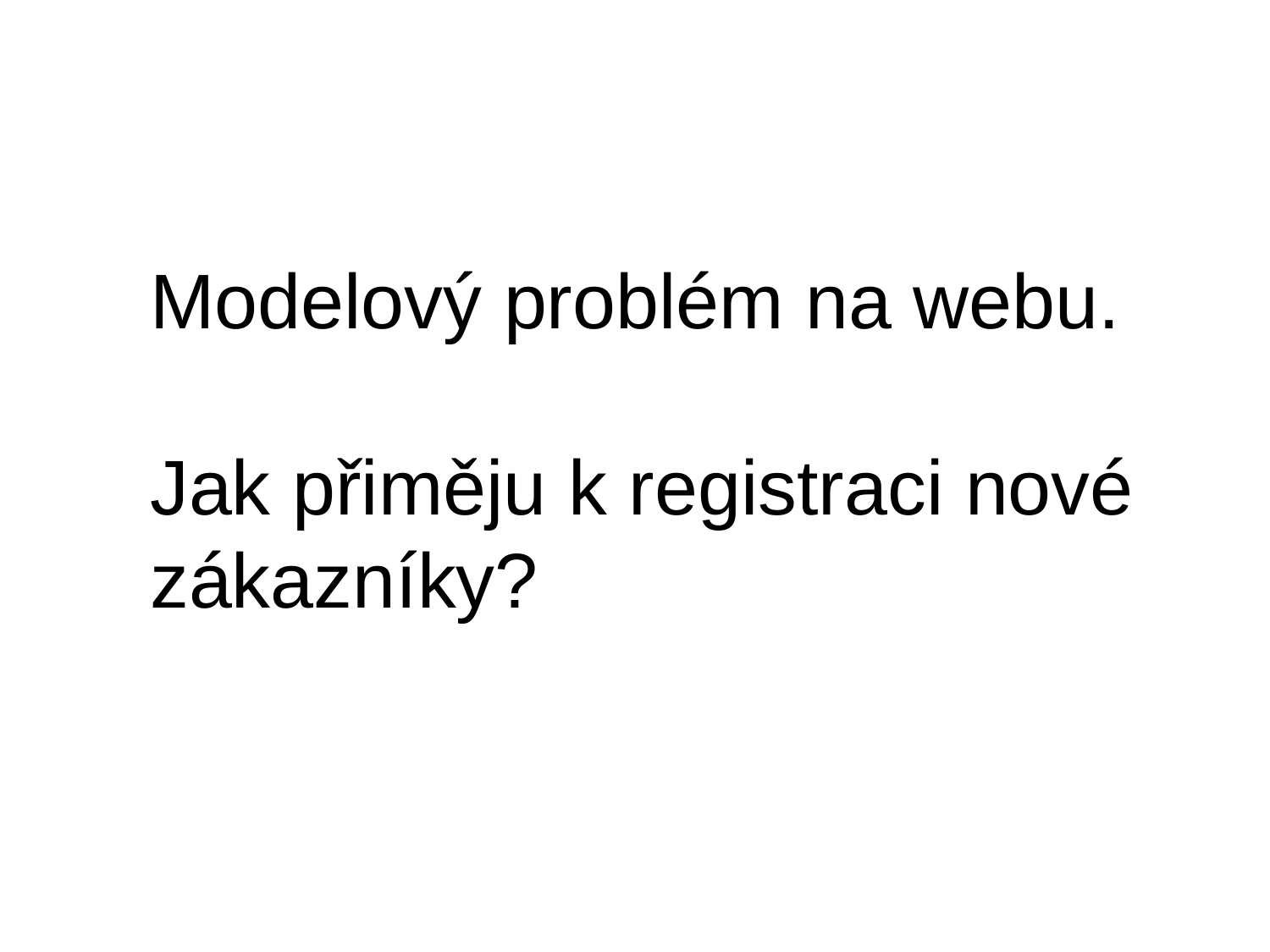

Modelový problém na webu.

Jak přiměju k registraci nové zákazníky?